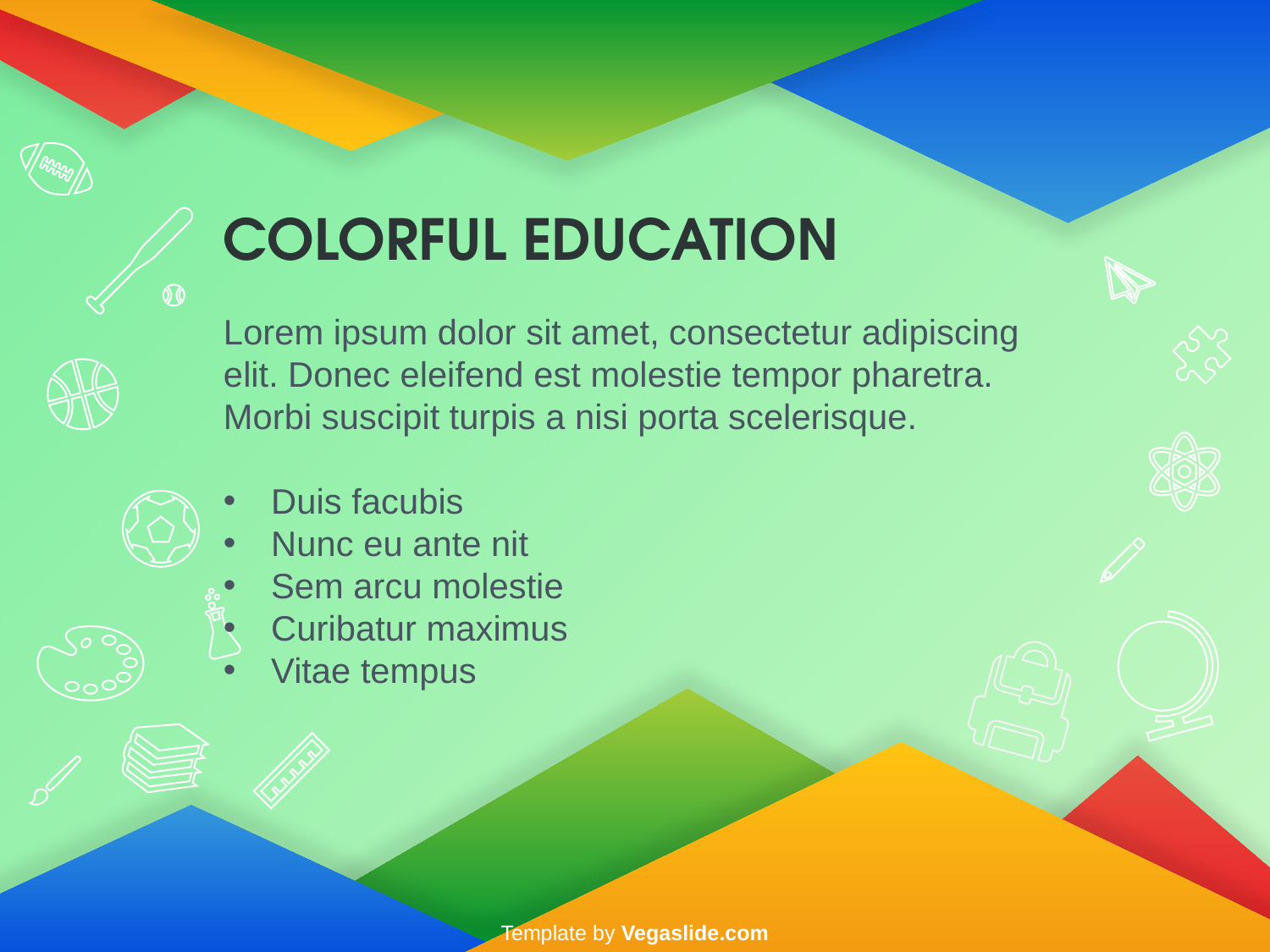

COLORFUL EDUCATION

Lorem ipsum dolor sit amet, consectetur adipiscing elit. Donec eleifend est molestie tempor pharetra. Morbi suscipit turpis a nisi porta scelerisque.

Duis facubis
Nunc eu ante nit
Sem arcu molestie
Curibatur maximus
Vitae tempus

Template by Vegaslide.com